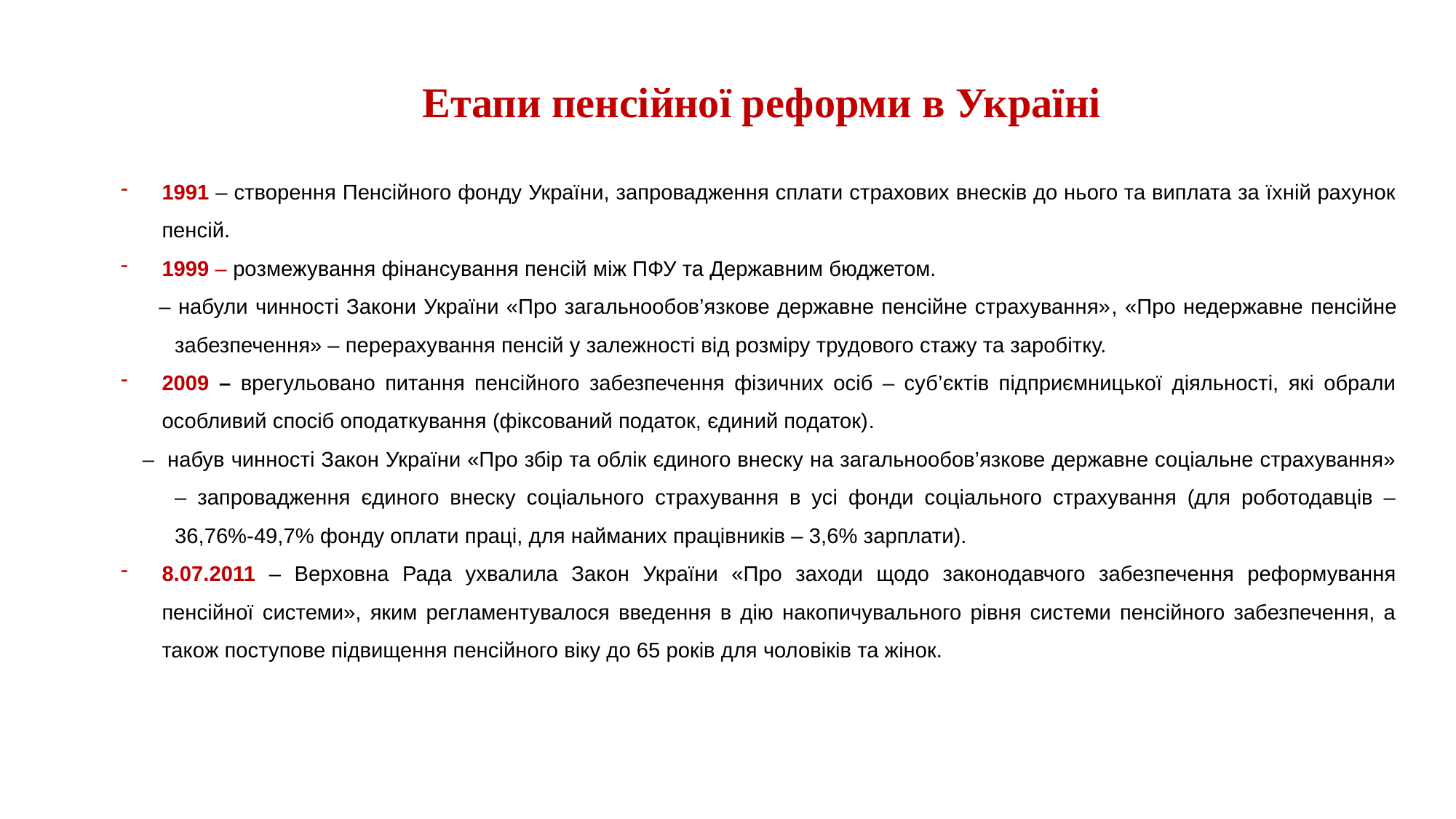

Етапи пенсійної реформи в Україні
1991 – створення Пенсійного фонду України, запровадження сплати страхових внесків до нього та виплата за їхній рахунок пенсій.
1999 – розмежування фінансування пенсій між ПФУ та Державним бюджетом.
     – набули чинності Закони України «Про загальнообов’язкове державне пенсійне страхування», «Про недержавне пенсійне забезпечення» – перерахування пенсій у залежності від розміру трудового стажу та заробітку.
2009 – врегульовано питання пенсійного забезпечення фізичних осіб – суб’єктів підприємницької діяльності, які обрали особливий спосіб оподаткування (фіксований податок, єдиний податок).
–  набув чинності Закон України «Про збір та облік єдиного внеску на загальнообов’язкове державне соціальне страхування» – запровадження єдиного внеску соціального страхування в усі фонди соціального страхування (для роботодавців – 36,76%-49,7% фонду оплати праці, для найманих працівників – 3,6% зарплати).
8.07.2011 – Верховна Рада ухвалила Закон України «Про заходи щодо законодавчого забезпечення реформування пенсійної системи», яким регламентувалося введення в дію накопичувального рівня системи пенсійного забезпечення, а також поступове підвищення пенсійного віку до 65 років для чоловіків та жінок.